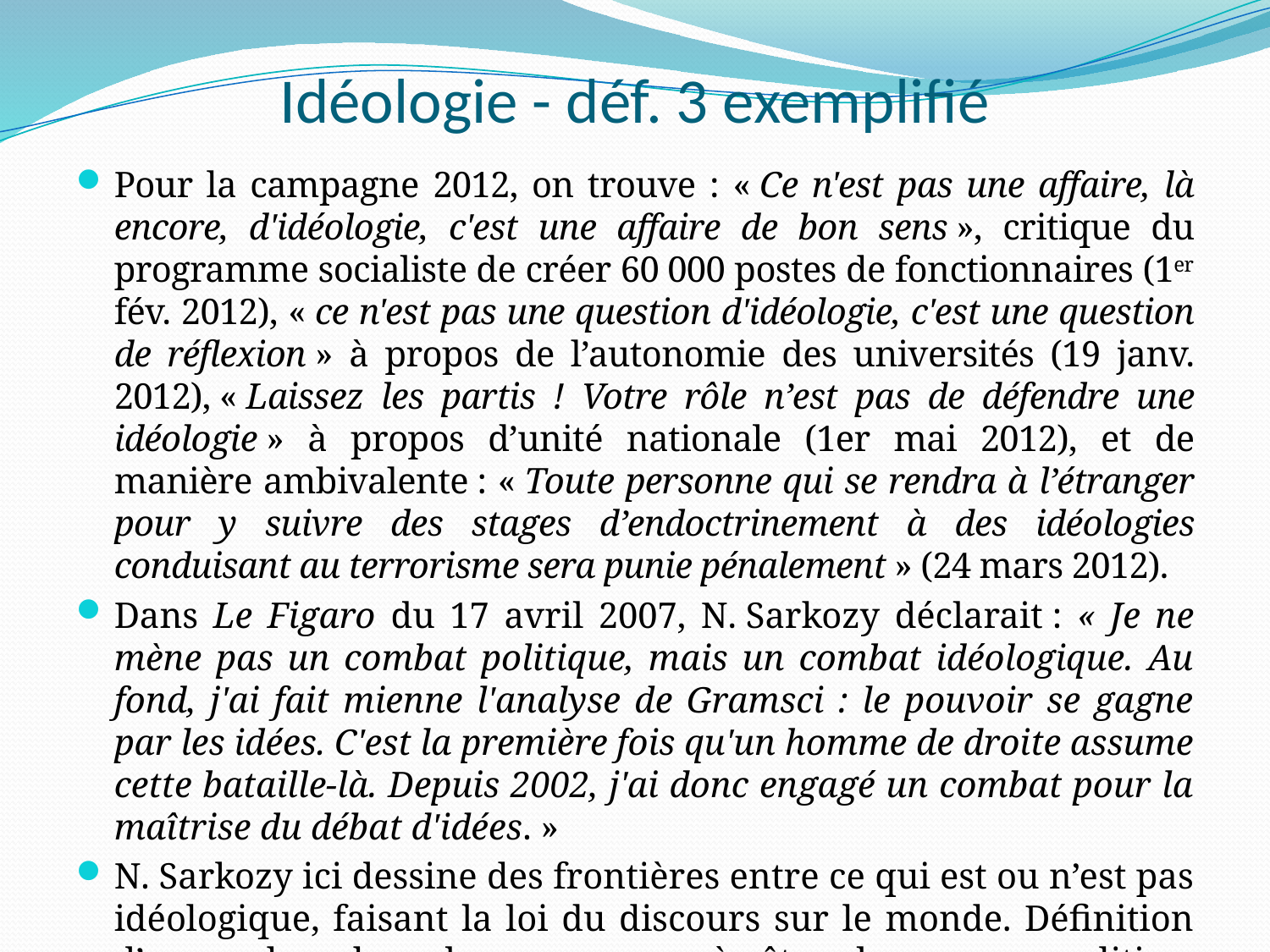

# Idéologie - déf. 3 exemplifié
Pour la campagne 2012, on trouve : « Ce n'est pas une affaire, là encore, d'idéologie, c'est une affaire de bon sens », critique du programme socialiste de créer 60 000 postes de fonctionnaires (1er fév. 2012), « ce n'est pas une question d'idéologie, c'est une question de réflexion » à propos de l’autonomie des universités (19 janv. 2012), « Laissez les partis ! Votre rôle n’est pas de défendre une idéologie » à propos d’unité nationale (1er mai 2012), et de manière ambivalente : « Toute personne qui se rendra à l’étranger pour y suivre des stages d’endoctrinement à des idéologies conduisant au terrorisme sera punie pénalement » (24 mars 2012).
Dans Le Figaro du 17 avril 2007, N. Sarkozy déclarait : « Je ne mène pas un combat politique, mais un combat idéologique. Au fond, j'ai fait mienne l'analyse de Gramsci : le pouvoir se gagne par les idées. C'est la première fois qu'un homme de droite assume cette bataille-là. Depuis 2002, j'ai donc engagé un combat pour la maîtrise du débat d'idées. »
N. Sarkozy ici dessine des frontières entre ce qui est ou n’est pas idéologique, faisant la loi du discours sur le monde. Définition d’un ordre des choses propre à être la norme politico-discursive.